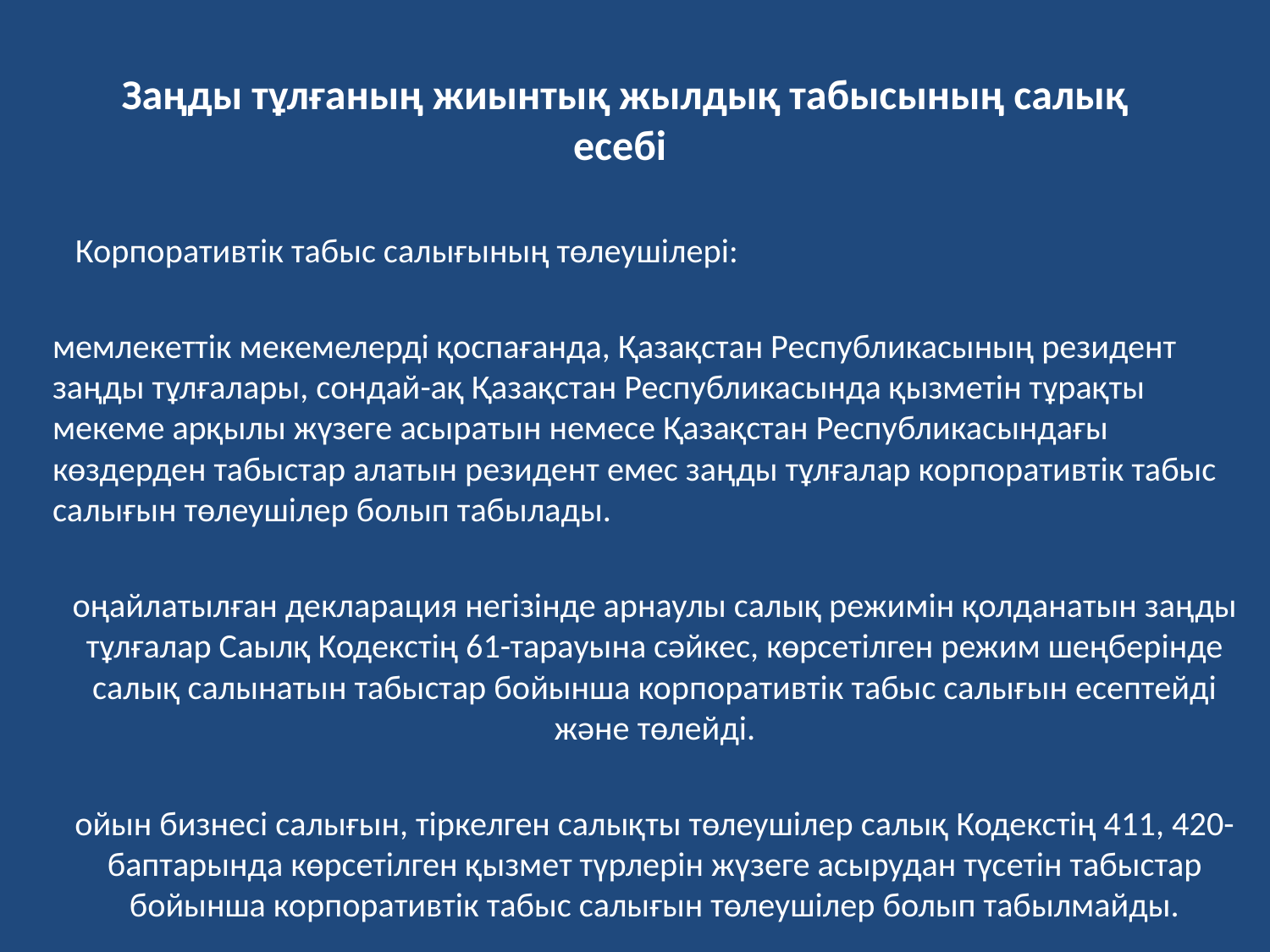

# Заңды тұлғаның жиынтық жылдық табысының салық есебі
   Корпоративтік табыс салығының төлеушілері:

мемлекеттік мекемелерді қоспағанда, Қазақстан Республикасының резидент заңды тұлғалары, сондай-ақ Қазақстан Республикасында қызметін тұрақты мекеме арқылы жүзеге асыратын немесе Қазақстан Республикасындағы көздерден табыстар алатын резидент емес заңды тұлғалар корпоративтік табыс салығын төлеушілер болып табылады.

оңайлатылған декларация негізінде арнаулы салық режимін қолданатын заңды тұлғалар Саылқ Кодекстің 61-тарауына сәйкес, көрсетілген режим шеңберінде салық салынатын табыстар бойынша корпоративтік табыс салығын есептейді және төлейді.

ойын бизнесі салығын, тіркелген салықты төлеушілер салық Кодекстің 411, 420-баптарында көрсетілген қызмет түрлерін жүзеге асырудан түсетін табыстар бойынша корпоративтік табыс салығын төлеушілер болып табылмайды.